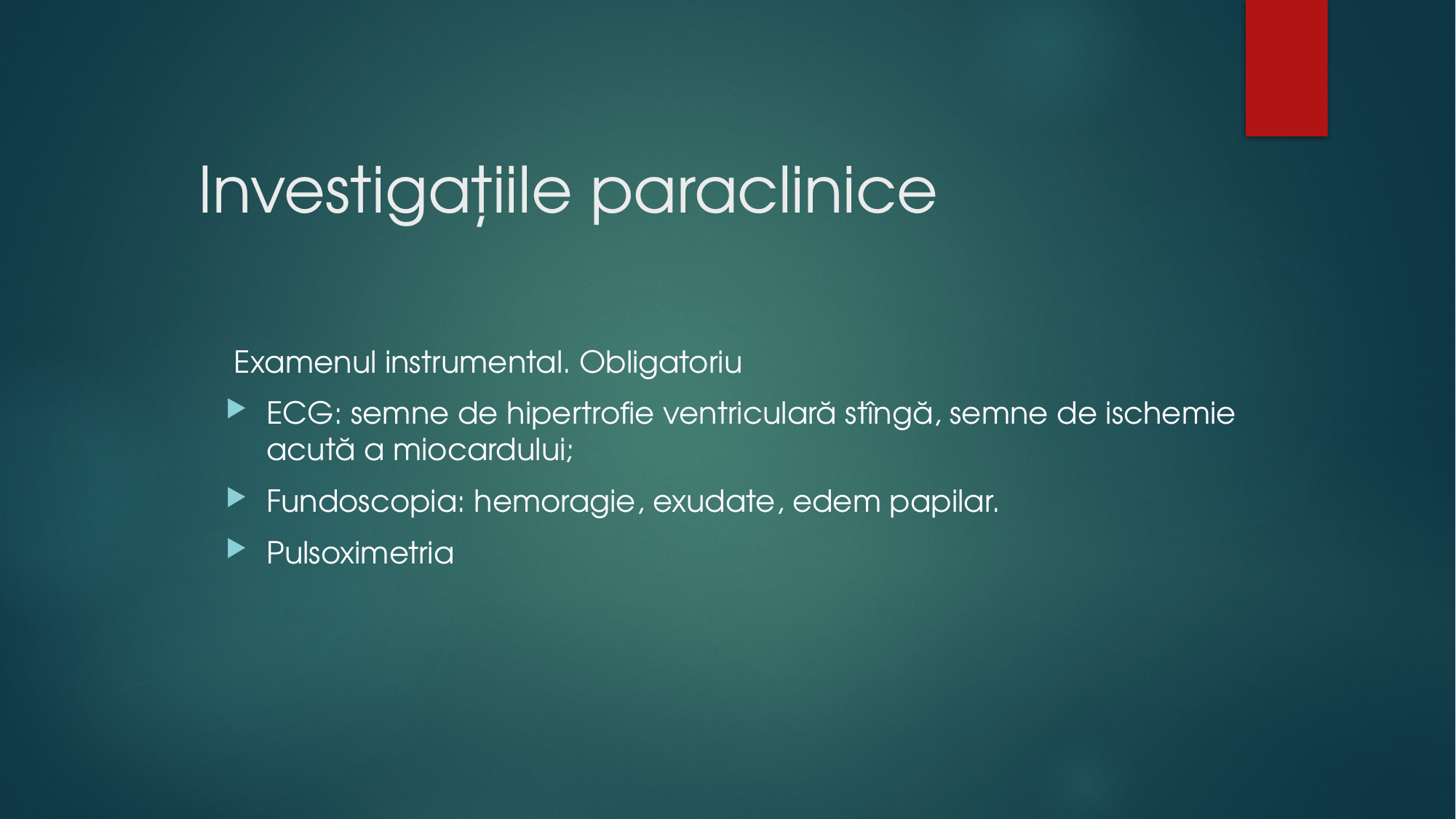

# Investigaţiile paraclinice

 Examenul instrumental. Obligatoriu
ECG: semne de hipertrofie ventriculară stîngă, semne de ischemie acută a miocardului;
Fundoscopia: hemoragie, exudate, edem papilar.
Pulsoximetria